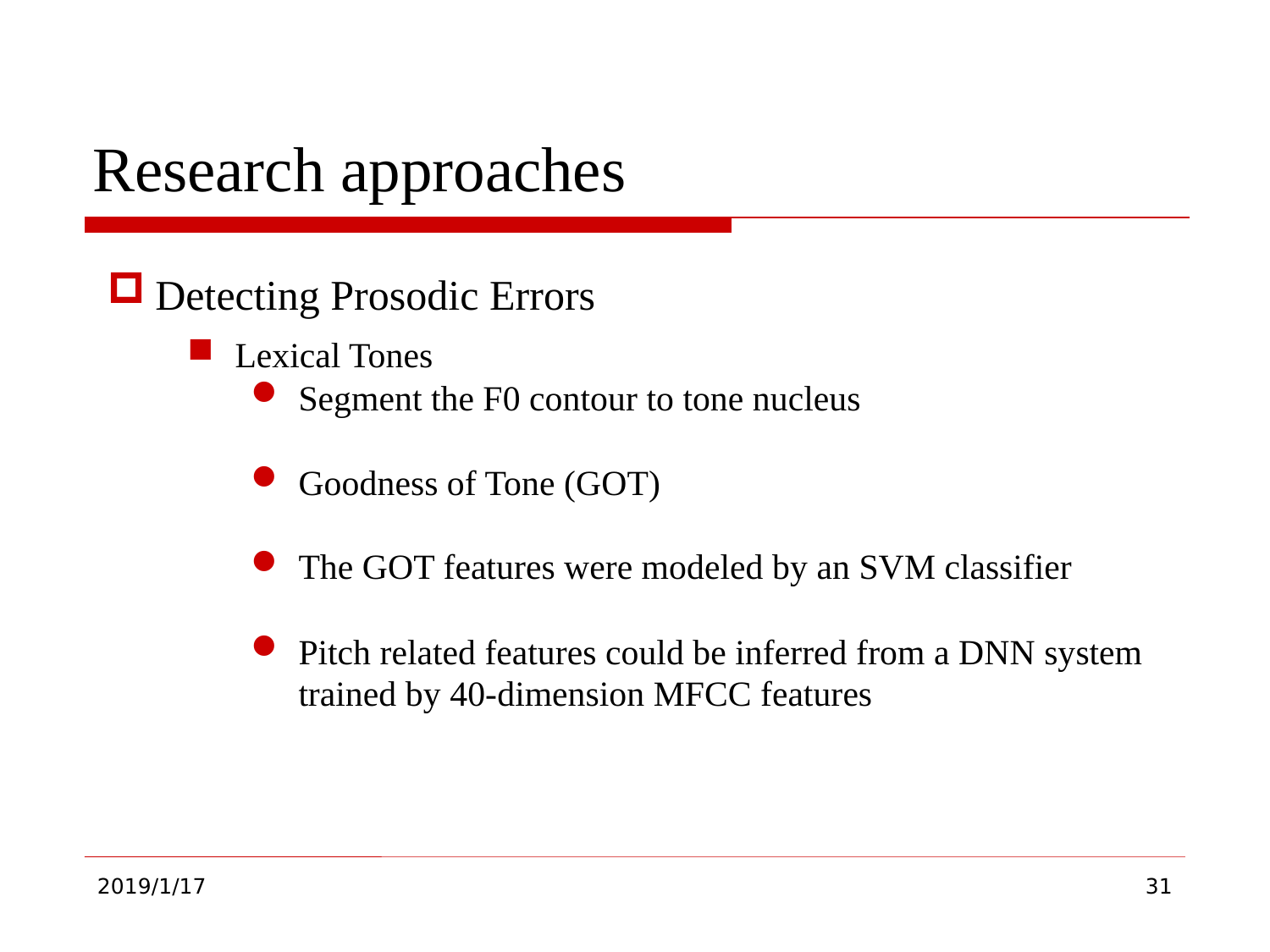

# Research approaches
Detecting Prosodic Errors

Lexical Tones
Segment the F0 contour to tone nucleus

Goodness of Tone (GOT)

The GOT features were modeled by an SVM classifier

Pitch related features could be inferred from a DNN system trained by 40-dimension MFCC features
2019/1/17
31